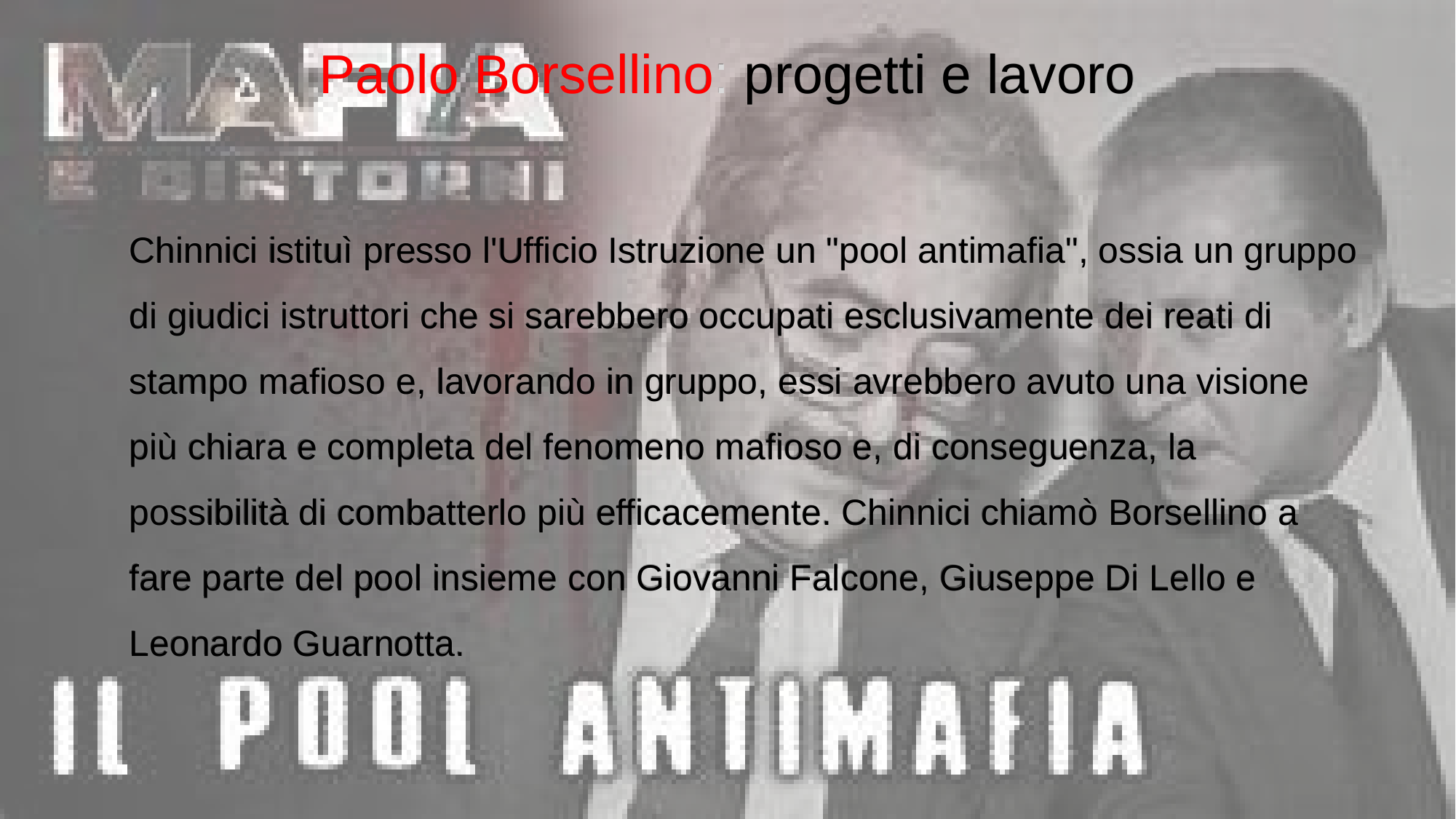

# Paolo Borsellino: progetti e lavoro

Chinnici istituì presso l'Ufficio Istruzione un "pool antimafia", ossia un gruppo di giudici istruttori che si sarebbero occupati esclusivamente dei reati di stampo mafioso e, lavorando in gruppo, essi avrebbero avuto una visione più chiara e completa del fenomeno mafioso e, di conseguenza, la possibilità di combatterlo più efficacemente. Chinnici chiamò Borsellino a fare parte del pool insieme con Giovanni Falcone, Giuseppe Di Lello e Leonardo Guarnotta.